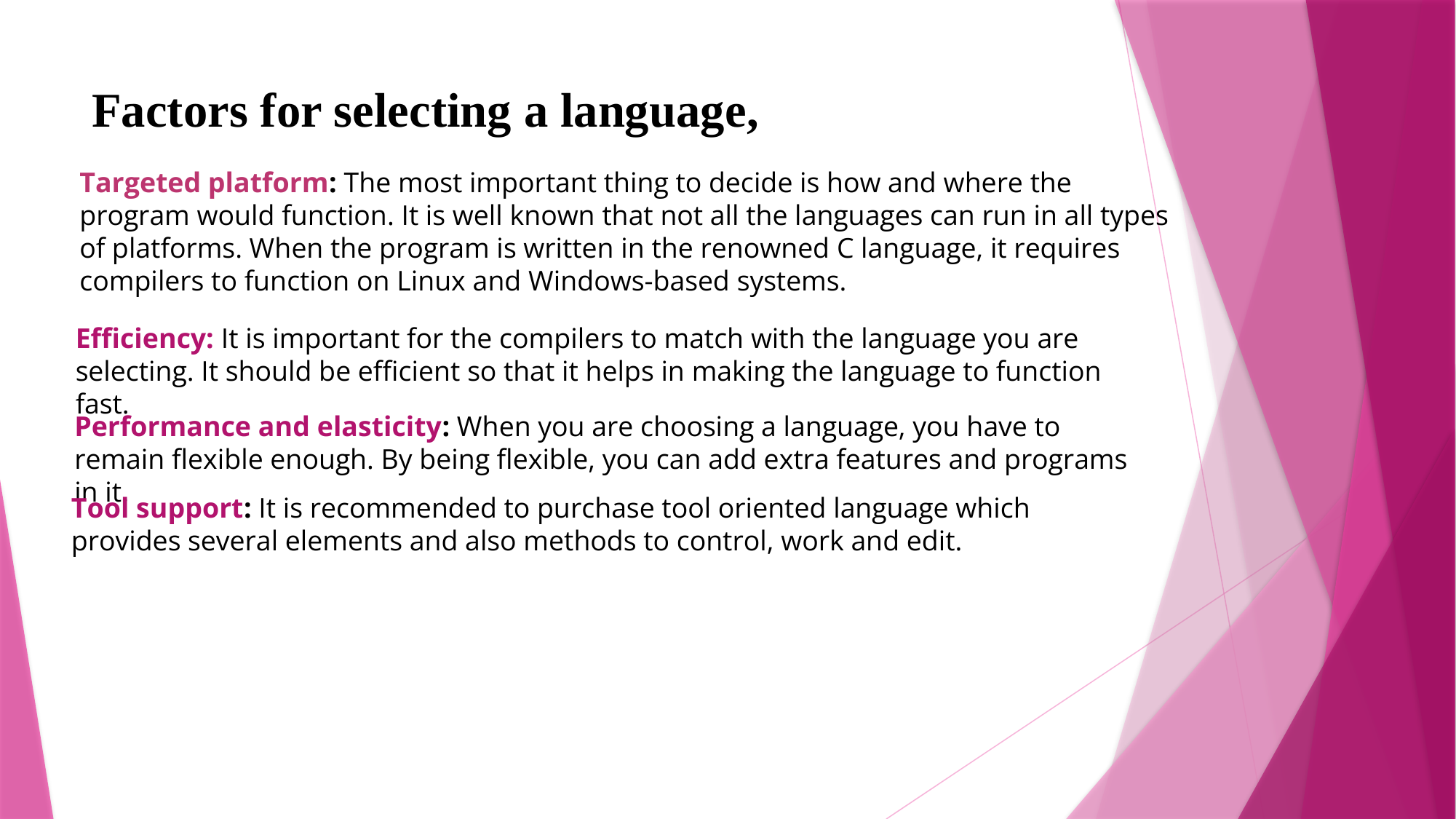

# Factors for selecting a language,
Targeted platform: The most important thing to decide is how and where the program would function. It is well known that not all the languages can run in all types of platforms. When the program is written in the renowned C language, it requires compilers to function on Linux and Windows-based systems.
Efficiency: It is important for the compilers to match with the language you are selecting. It should be efficient so that it helps in making the language to function fast.
Performance and elasticity: When you are choosing a language, you have to remain flexible enough. By being flexible, you can add extra features and programs in it.
Tool support: It is recommended to purchase tool oriented language which provides several elements and also methods to control, work and edit.